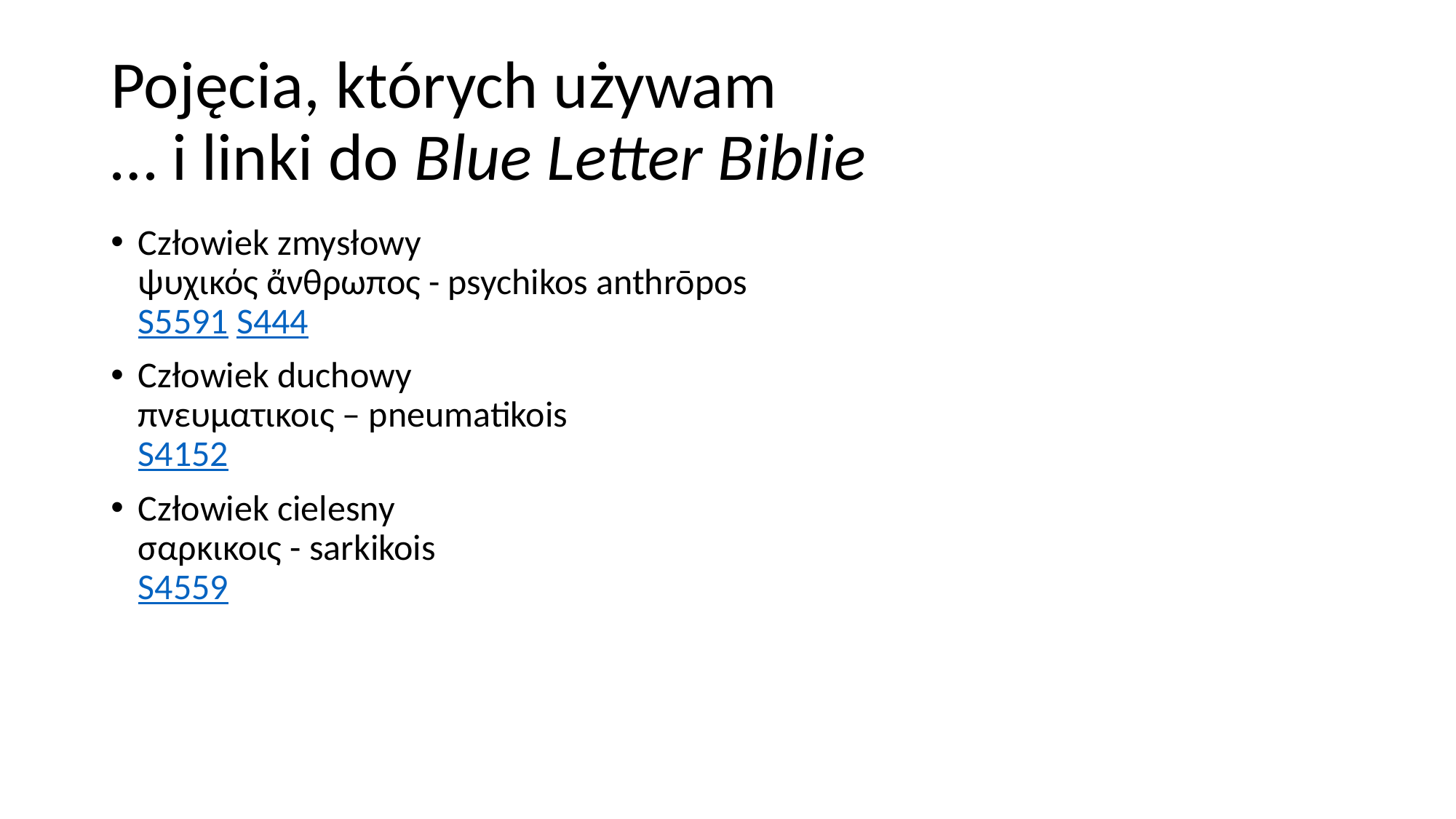

# Pojęcia, których używam … i linki do Blue Letter Biblie
Człowiek zmysłowy 
ψυχικός ἄνθρωπος - psychikos anthrōpos 
S5591 S444
Człowiek duchowy
πνευματικοις – pneumatikois 
S4152
Człowiek cielesny 
σαρκικοις - sarkikois 
S4559